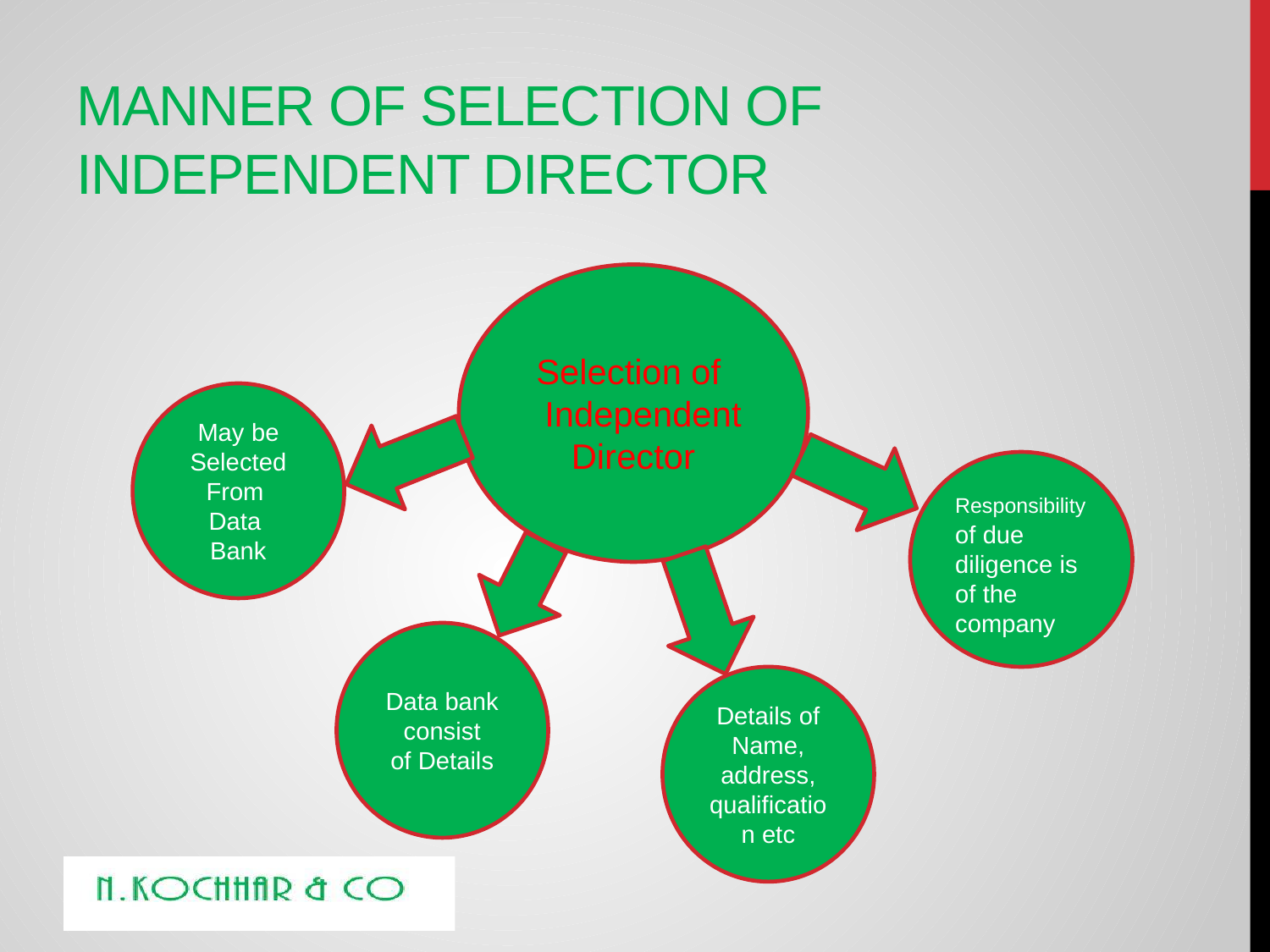

# Manner of selection of     Independent director
 Selection of     Independent Director
May be Selected
From
Data
Bank

Responsibility of due diligence is of the company

Data bank consist
of Details
Details of Name, address, qualification etc